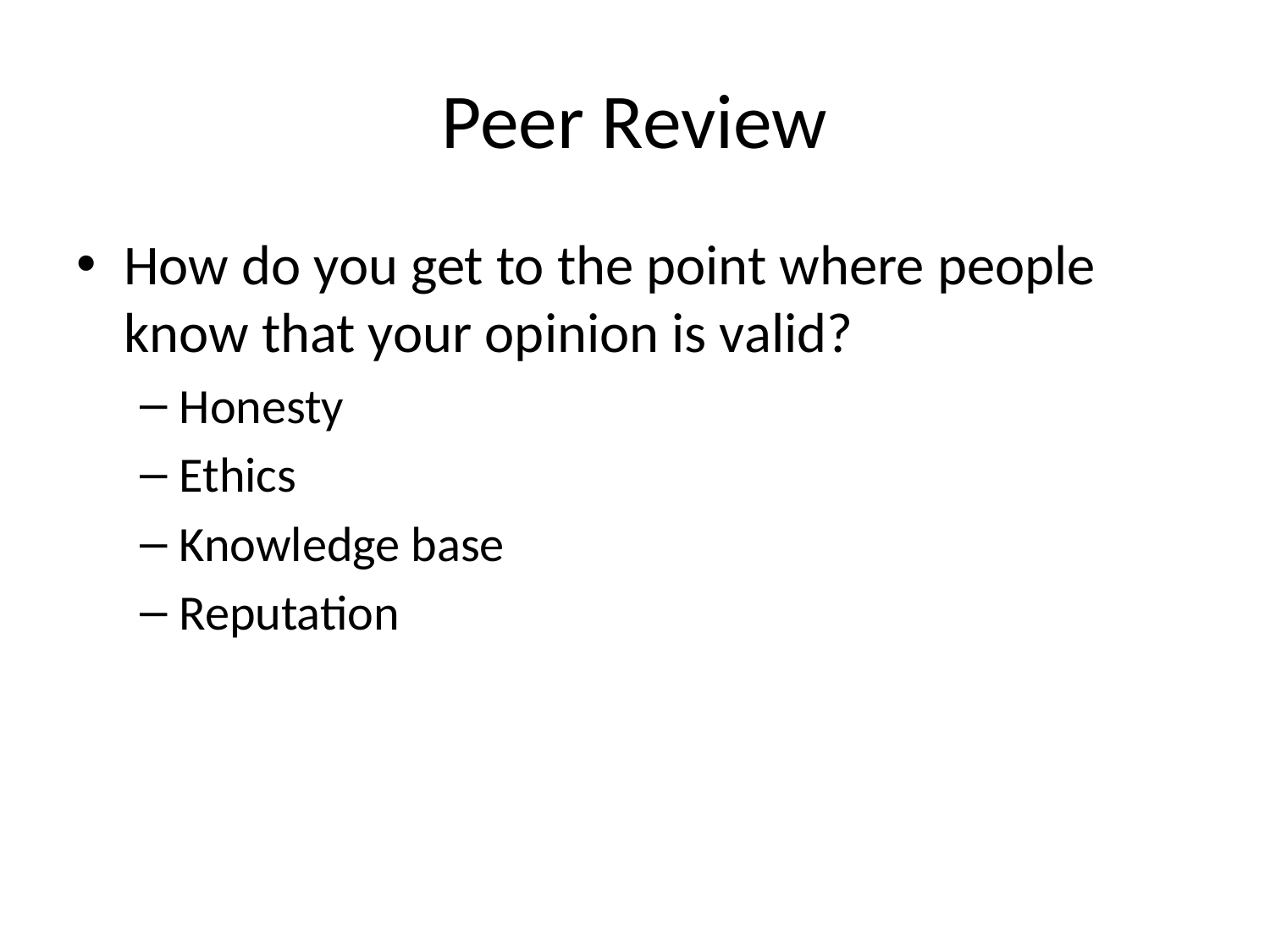

# Peer Review
How do you get to the point where people know that your opinion is valid?
Honesty
Ethics
Knowledge base
Reputation